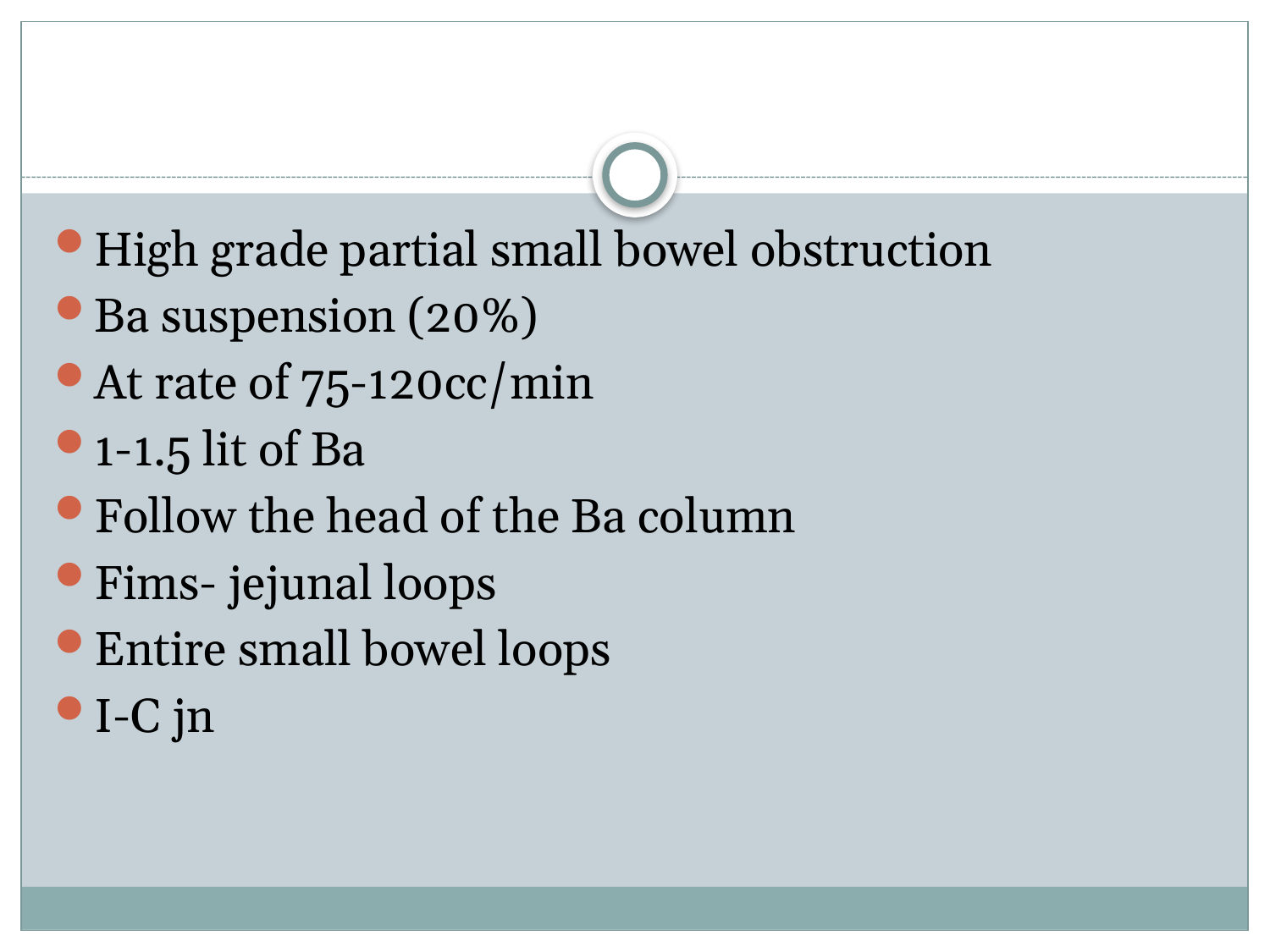

#
High grade partial small bowel obstruction
Ba suspension (20%)
At rate of 75-120cc/min
1-1.5 lit of Ba
Follow the head of the Ba column
Fims- jejunal loops
Entire small bowel loops
I-C jn